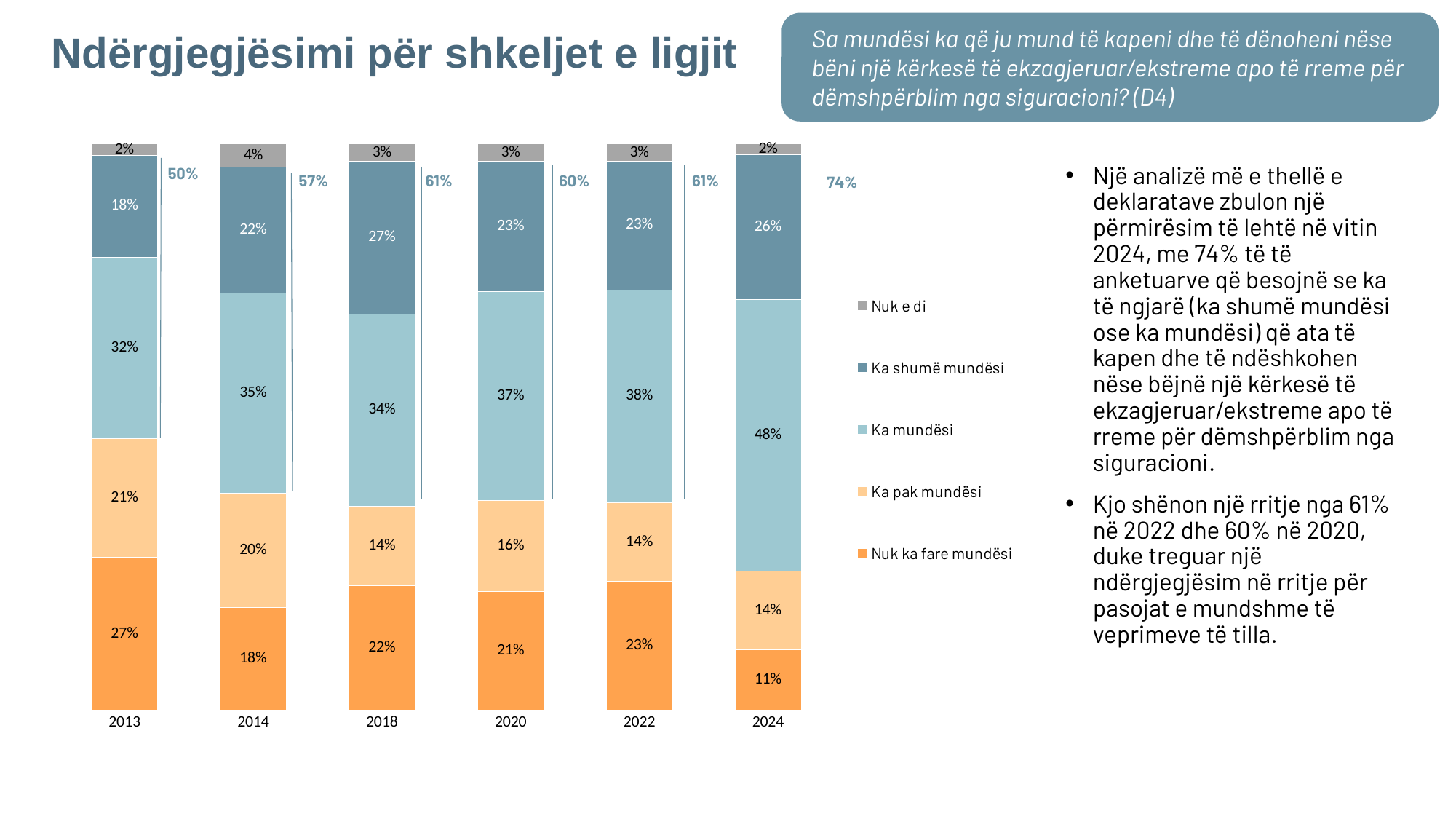

# Ndërgjegjësimi për shkeljet e ligjit
Sa mundësi ka që ju mund të kapeni dhe të dënoheni nëse bëni një kërkesë të ekzagjeruar/ekstreme apo të rreme për dëmshpërblim nga siguracioni? (D4)

### Chart

| Category | Nuk ka fare mundësi | Ka pak mundësi | Ka mundësi | Ka shumë mundësi | Nuk e di |
|---|---|---|---|---|---|
| 2013 | 0.27 | 0.21 | 0.32 | 0.18 | 0.02 |
| 2014 | 0.18 | 0.2 | 0.35 | 0.22 | 0.04 |
| 2018 | 0.22 | 0.14 | 0.34 | 0.27 | 0.03 |
| 2020 | 0.21 | 0.16 | 0.37 | 0.23 | 0.03 |
| 2022 | 0.23 | 0.14 | 0.38 | 0.23 | 0.03 |
| 2024 | 0.10684180797970773 | 0.13833541172465458 | 0.4803743765398904 | 0.2559593393138411 | 0.018489064441906372 |
Një analizë më e thellë e deklaratave zbulon një përmirësim të lehtë në vitin 2024, me 74% të të anketuarve që besojnë se ka të ngjarë (ka shumë mundësi ose ka mundësi) që ata të kapen dhe të ndëshkohen nëse bëjnë një kërkesë të ekzagjeruar/ekstreme apo të rreme për dëmshpërblim nga siguracioni.
Kjo shënon një rritje nga 61% në 2022 dhe 60% në 2020, duke treguar një ndërgjegjësim në rritje për pasojat e mundshme të veprimeve të tilla.
50%
57%
61%
60%
61%
74%